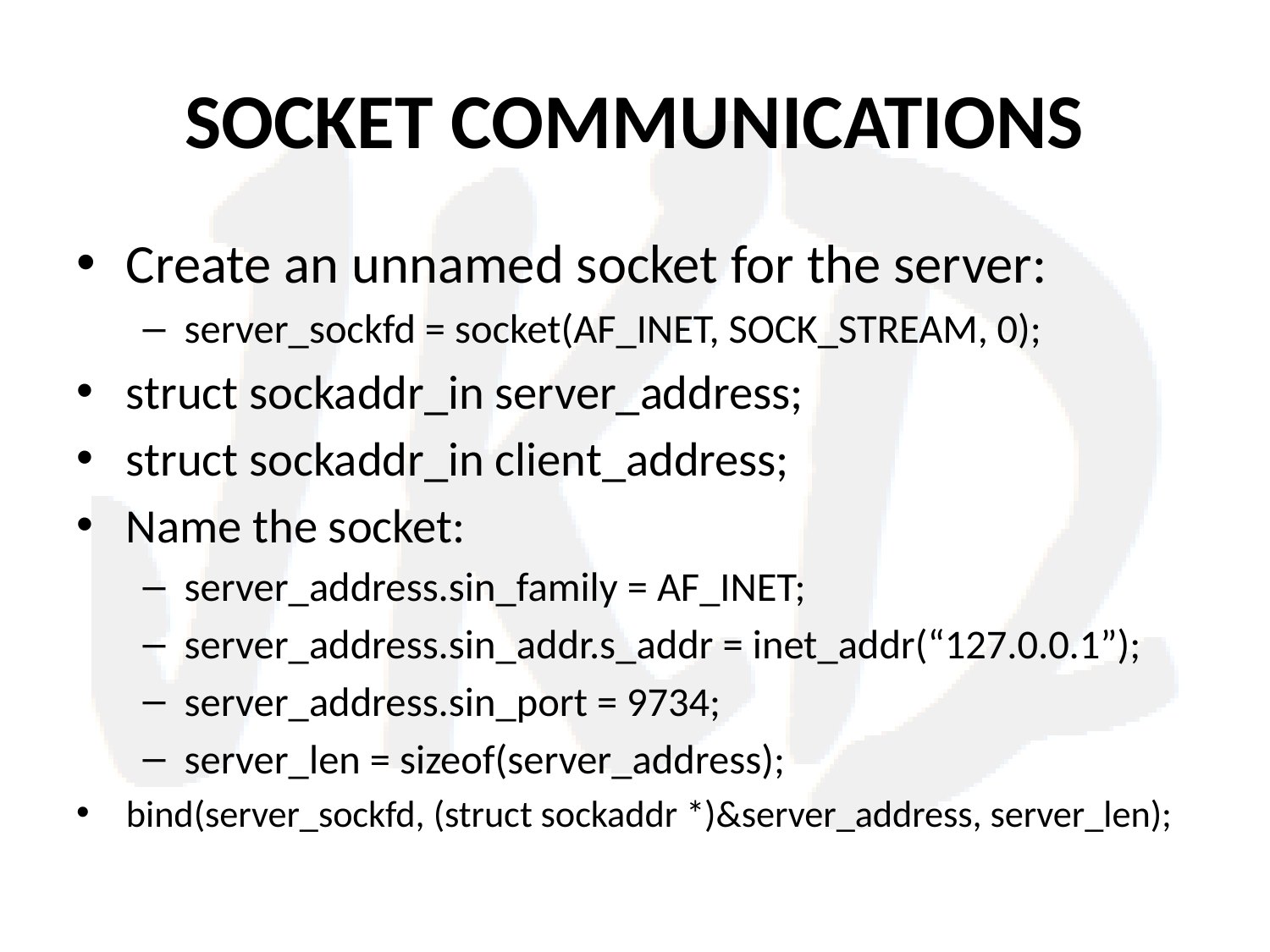

# SOCKET COMMUNICATIONS
Create an unnamed socket for the server:
server_sockfd = socket(AF_INET, SOCK_STREAM, 0);
struct sockaddr_in server_address;
struct sockaddr_in client_address;
Name the socket:
server_address.sin_family = AF_INET;
server_address.sin_addr.s_addr = inet_addr(“127.0.0.1”);
server_address.sin_port = 9734;
server_len = sizeof(server_address);
bind(server_sockfd, (struct sockaddr *)&server_address, server_len);